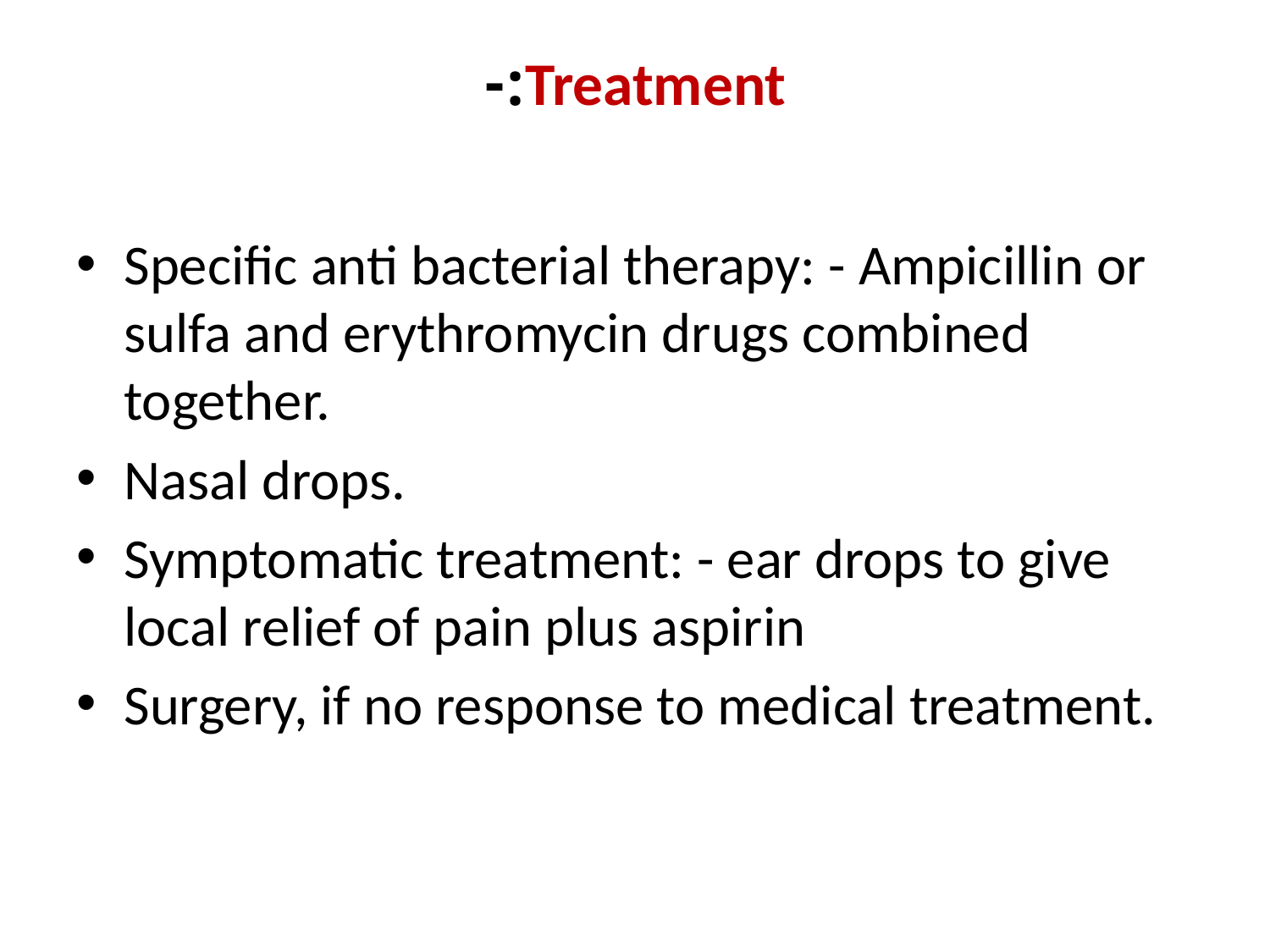

# Treatment:-
Specific anti bacterial therapy: - Ampicillin or sulfa and erythromycin drugs combined together.
Nasal drops.
Symptomatic treatment: - ear drops to give local relief of pain plus aspirin
Surgery, if no response to medical treatment.